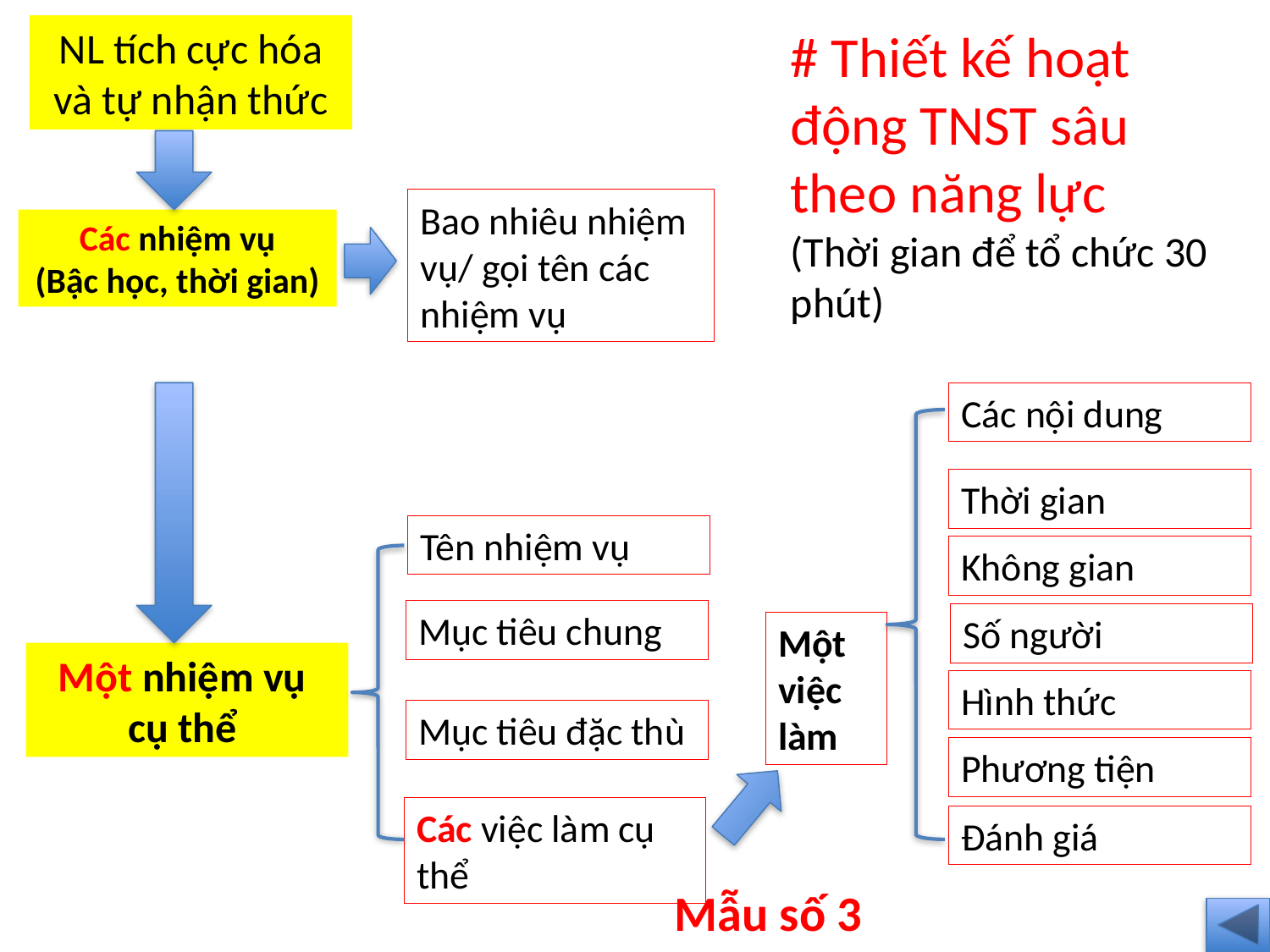

# Thiết kế hoạt động TNST sâu theo năng lực
(Thời gian để tổ chức 30 phút)
NL tích cực hóa và tự nhận thức

Bao nhiêu nhiệm vụ/ gọi tên các nhiệm vụ
Các nhiệm vụ
(Bậc học, thời gian)

Các nội dung

Thời gian
Tên nhiệm vụ
Không gian

Mục tiêu chung
Số người
Một việc làm
Một nhiệm vụ  cụ thể
Hình thức
Mục tiêu đặc thù
Phương tiện

Các việc làm cụ thể
Đánh giá
Mẫu số 3